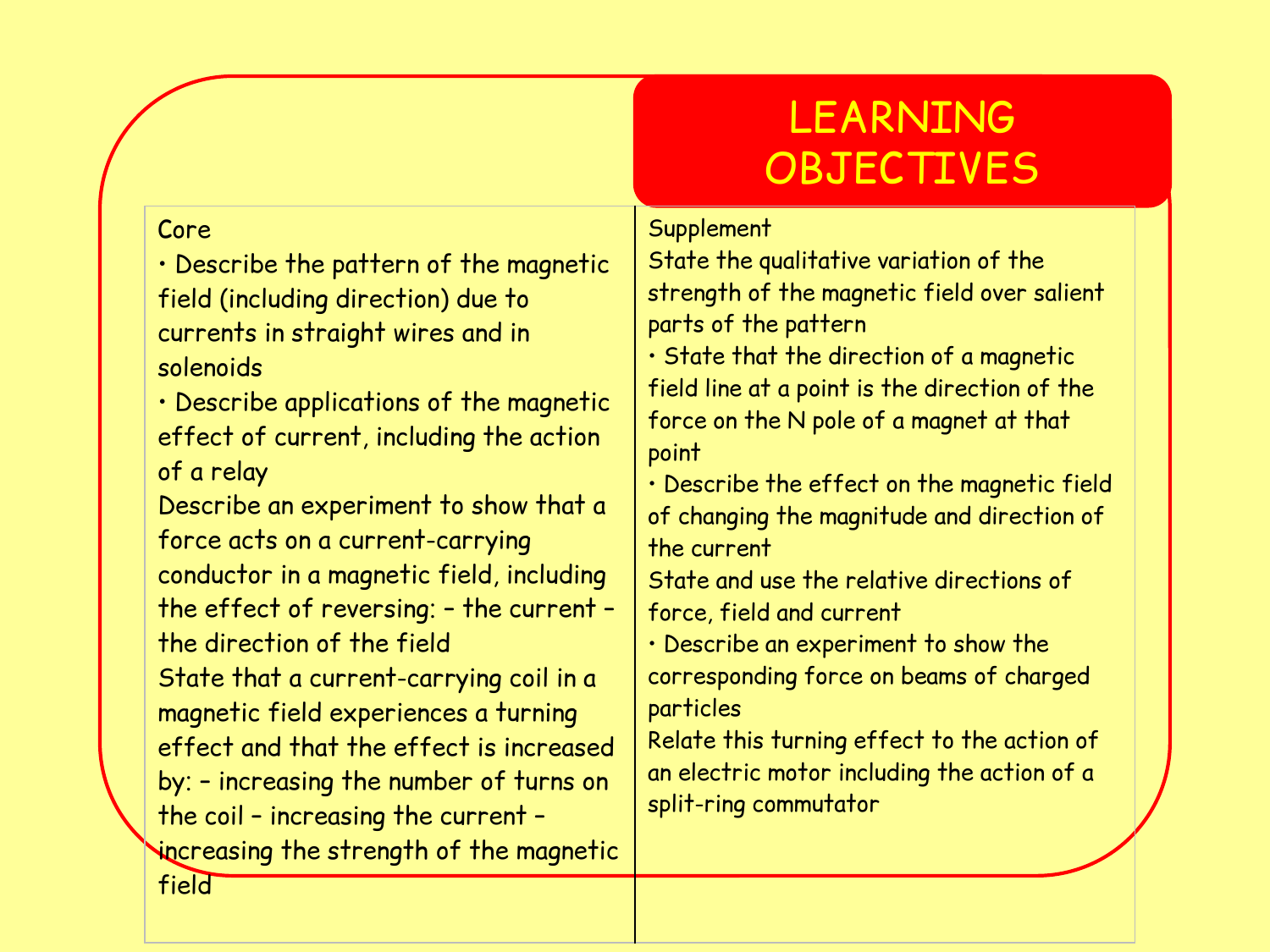

LEARNING OBJECTIVES
| Core • Describe the pattern of the magnetic field (including direction) due to currents in straight wires and in solenoids • Describe applications of the magnetic effect of current, including the action of a relay Describe an experiment to show that a force acts on a current-carrying conductor in a magnetic field, including the effect of reversing: – the current – the direction of the field State that a current-carrying coil in a magnetic field experiences a turning effect and that the effect is increased by: – increasing the number of turns on the coil – increasing the current – increasing the strength of the magnetic field | Supplement State the qualitative variation of the strength of the magnetic field over salient parts of the pattern • State that the direction of a magnetic field line at a point is the direction of the force on the N pole of a magnet at that point • Describe the effect on the magnetic field of changing the magnitude and direction of the current State and use the relative directions of force, field and current • Describe an experiment to show the corresponding force on beams of charged particles Relate this turning effect to the action of an electric motor including the action of a split-ring commutator |
| --- | --- |